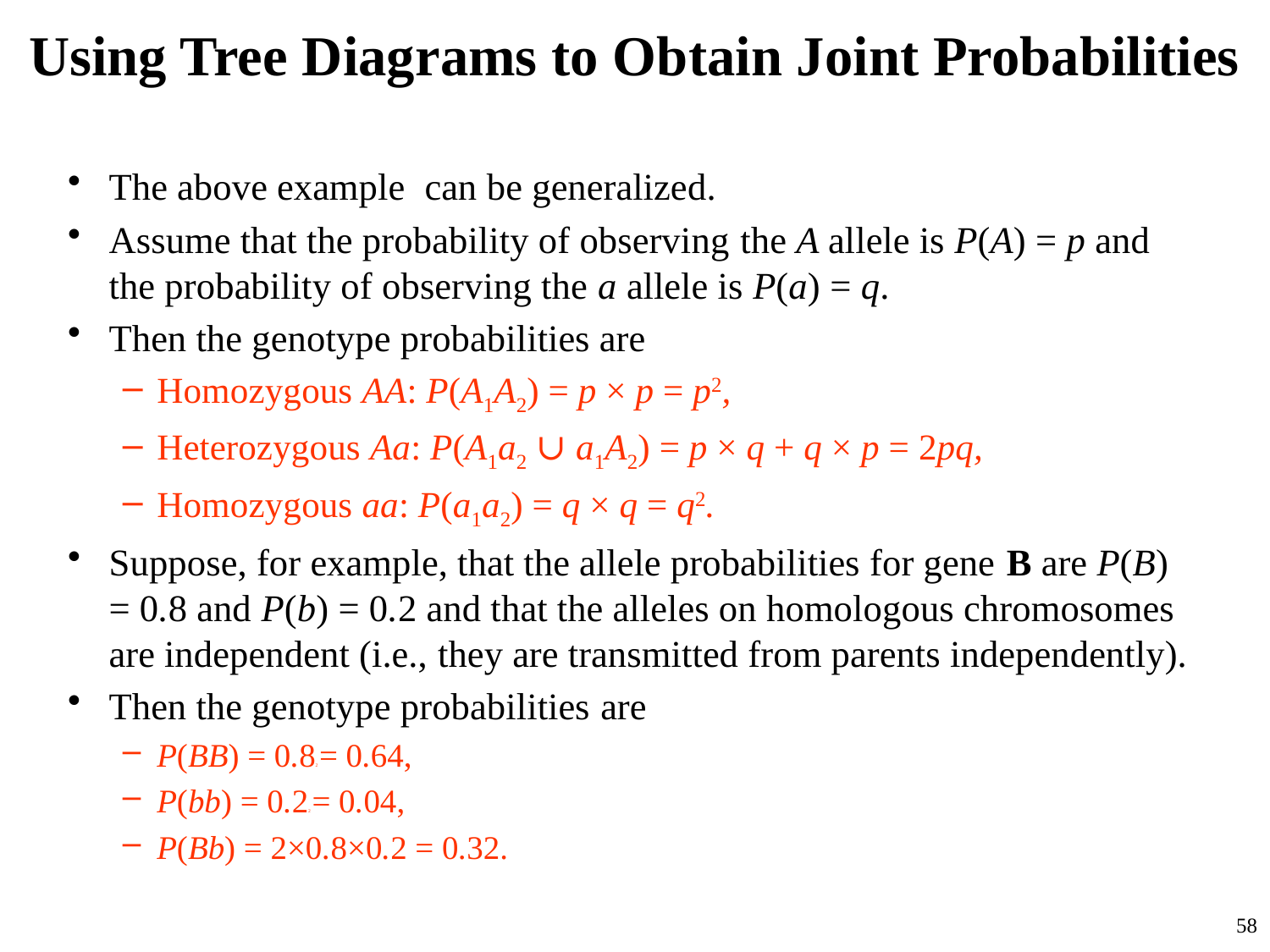

# Using Tree Diagrams to Obtain Joint Probabilities
The above example  can be generalized.
Assume that the probability of observing the A allele is P(A) = p and the probability of observing the a allele is P(a) = q.
Then the genotype probabilities are
Homozygous AA: P(A1A2) = p × p = p2,
Heterozygous Aa: P(A1a2 ∪ a1A2) = p × q + q × p = 2pq,
Homozygous aa: P(a1a2) = q × q = q2.
Suppose, for example, that the allele probabilities for gene B are P(B) = 0.8 and P(b) = 0.2 and that the alleles on homologous chromosomes are independent (i.e., they are transmitted from parents independently).
Then the genotype probabilities are
P(BB) = 0.82 = 0.64,
P(bb) = 0.22 = 0.04,
P(Bb) = 2×0.8×0.2 = 0.32.
58